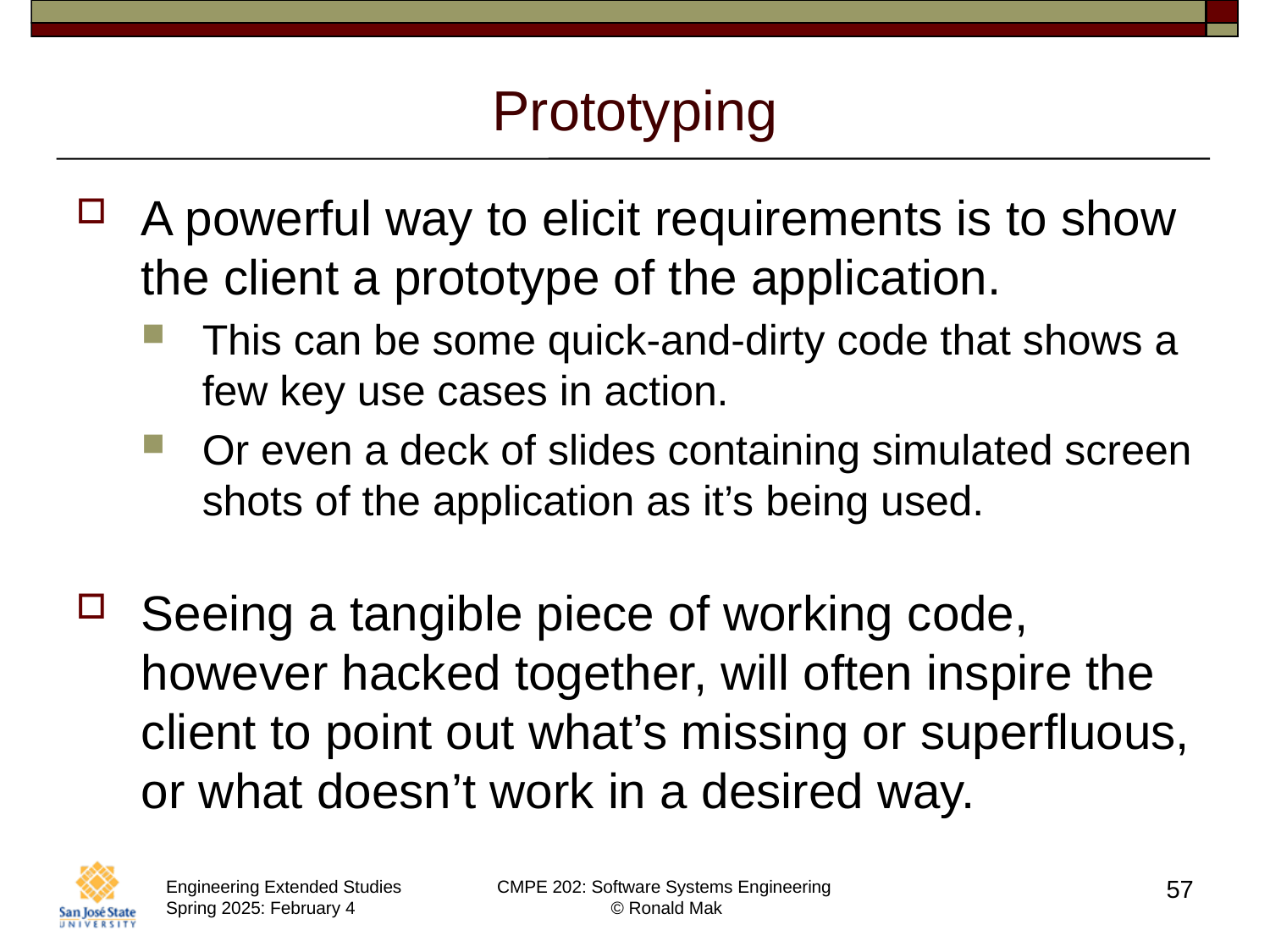

# Prototyping
A powerful way to elicit requirements is to show the client a prototype of the application.
This can be some quick-and-dirty code that shows a few key use cases in action.
Or even a deck of slides containing simulated screen shots of the application as it’s being used.

Seeing a tangible piece of working code, however hacked together, will often inspire the client to point out what’s missing or superfluous, or what doesn’t work in a desired way.
57